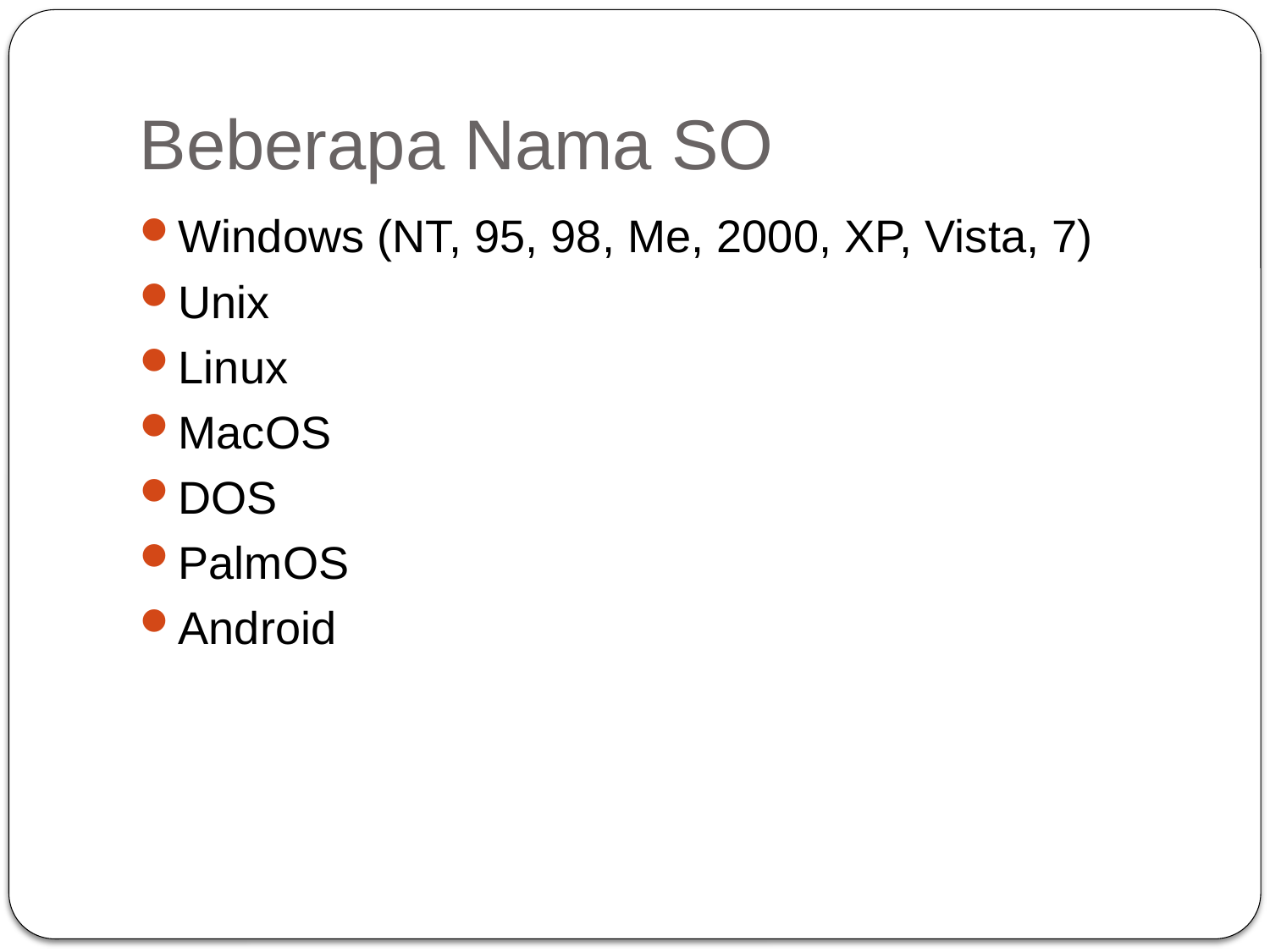

# Beberapa Nama SO
Windows (NT, 95, 98, Me, 2000, XP, Vista, 7)
Unix
Linux
MacOS
DOS
PalmOS
Android